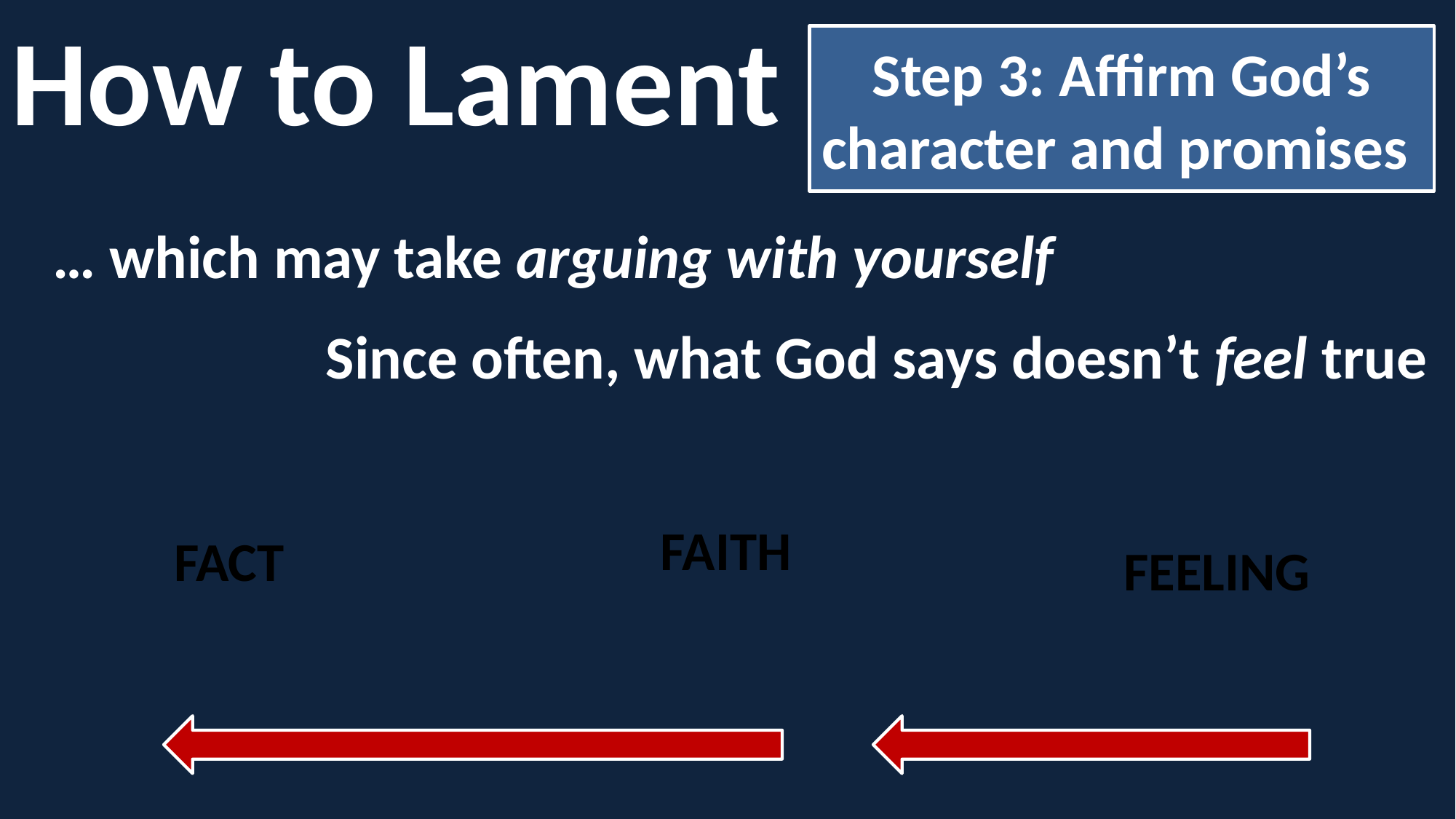

How to Lament
Step 3: Affirm God’s character and promises
… which may take arguing with yourself
Since often, what God says doesn’t feel true
FAITH
FACT
FEELING